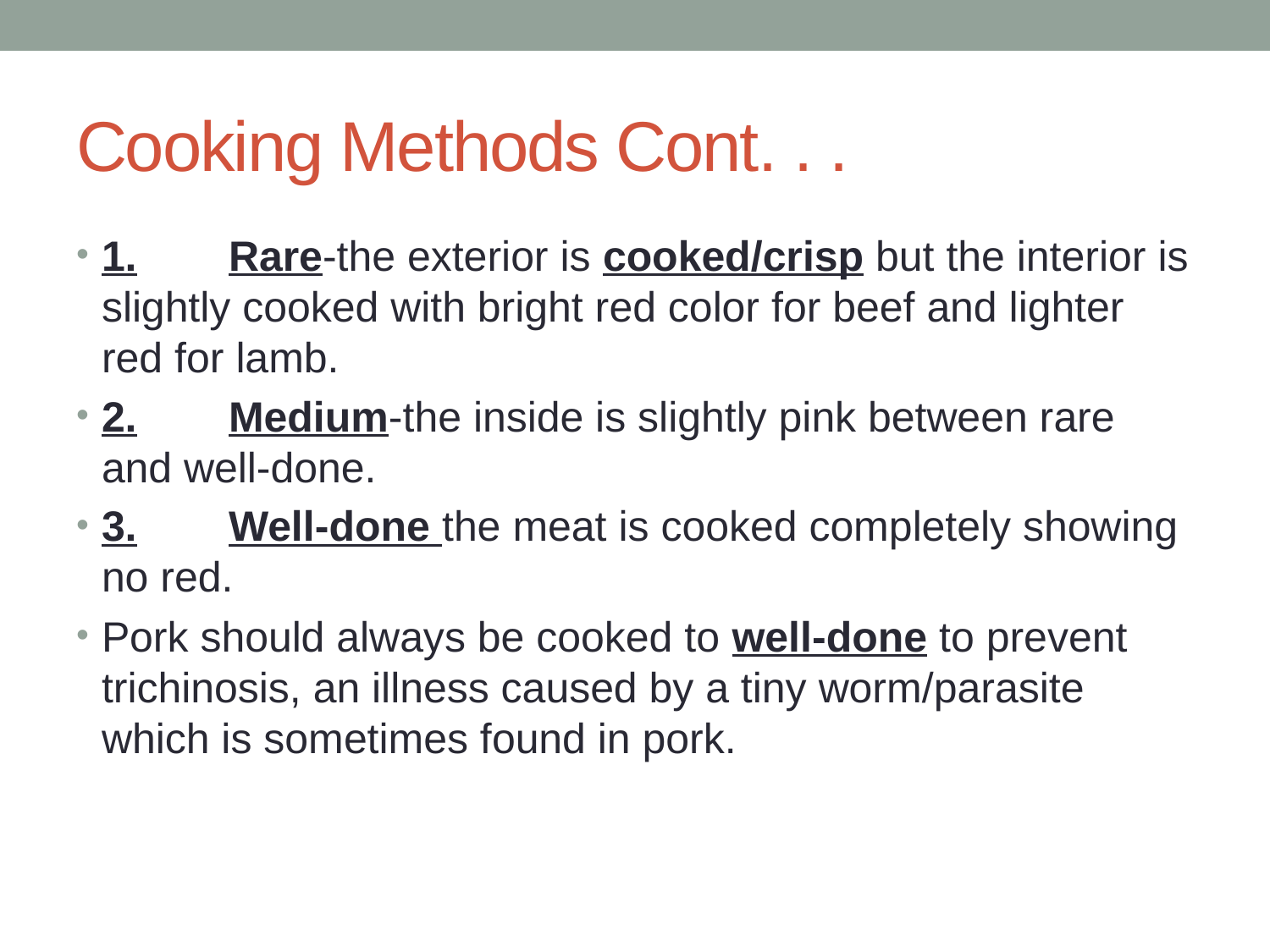

# Cooking Methods Cont. . .
1.	Rare-the exterior is cooked/crisp but the interior is slightly cooked with bright red color for beef and lighter red for lamb.
2.	Medium-the inside is slightly pink between rare and well-done.
3.	Well-done the meat is cooked completely showing no red.
Pork should always be cooked to well-done to prevent trichinosis, an illness caused by a tiny worm/parasite which is sometimes found in pork.